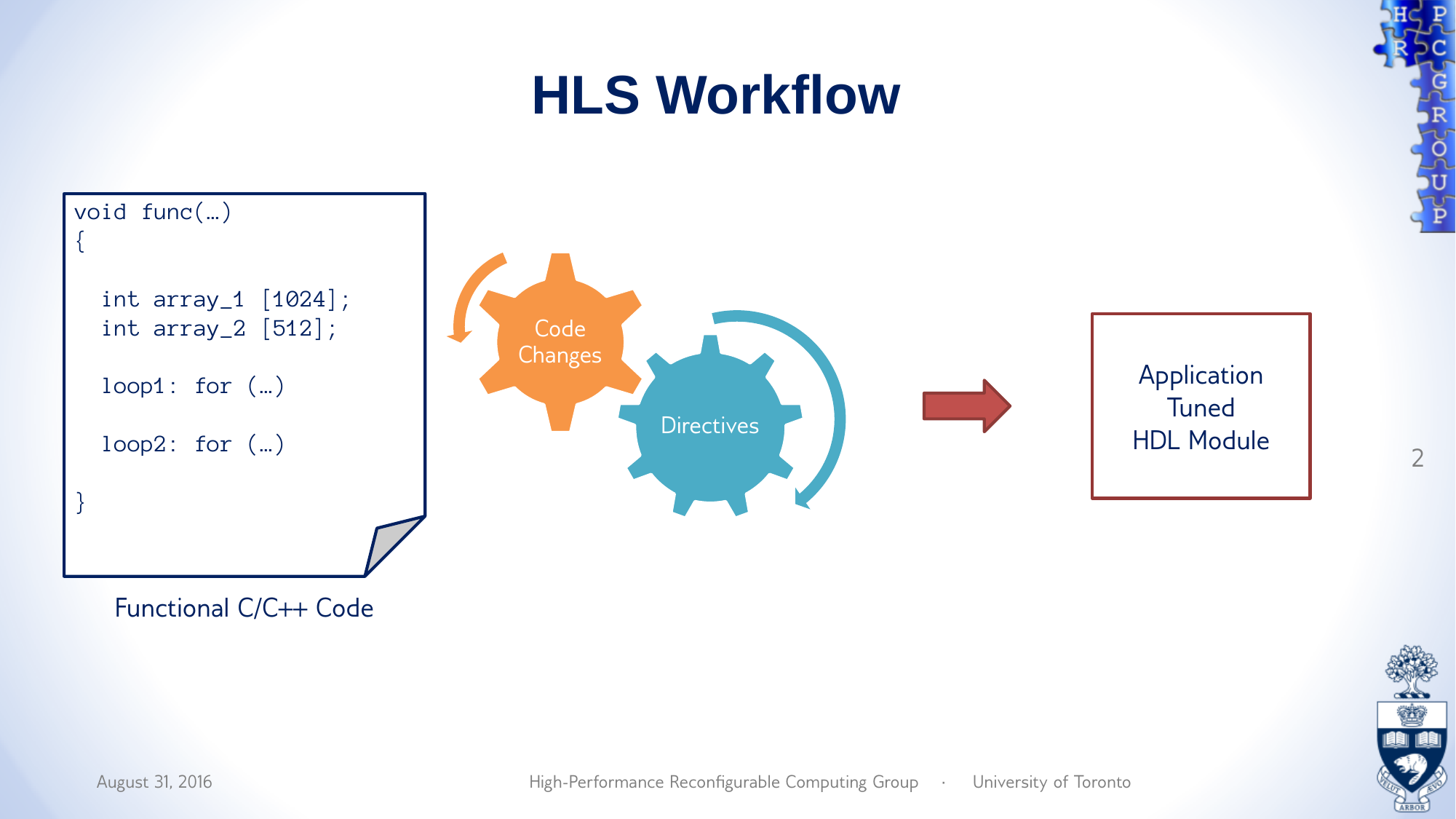

# HLS Workflow
void func(…)
{

  int array_1 [1024];
  int array_2 [512];

  loop1: for (…)

  loop2: for (…)

}
Directives
Code Changes
Application
Tuned
HDL Module

2
Functional C/C++ Code
August 31, 2016
High-Performance Reconfigurable Computing Group    ∙     University of Toronto